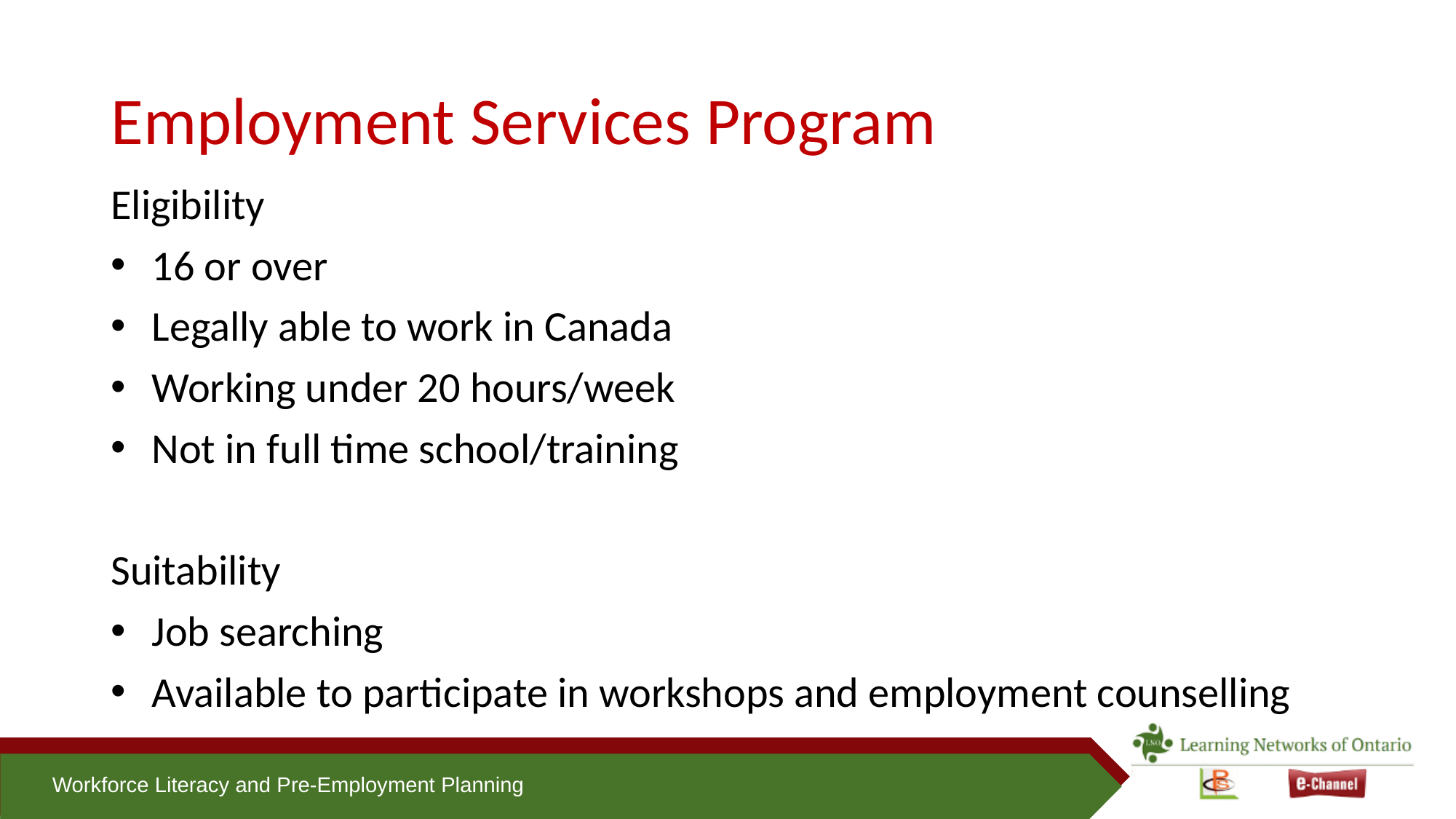

# Employment Services Program
Eligibility
16 or over
Legally able to work in Canada
Working under 20 hours/week
Not in full time school/training

Suitability
Job searching
Available to participate in workshops and employment counselling